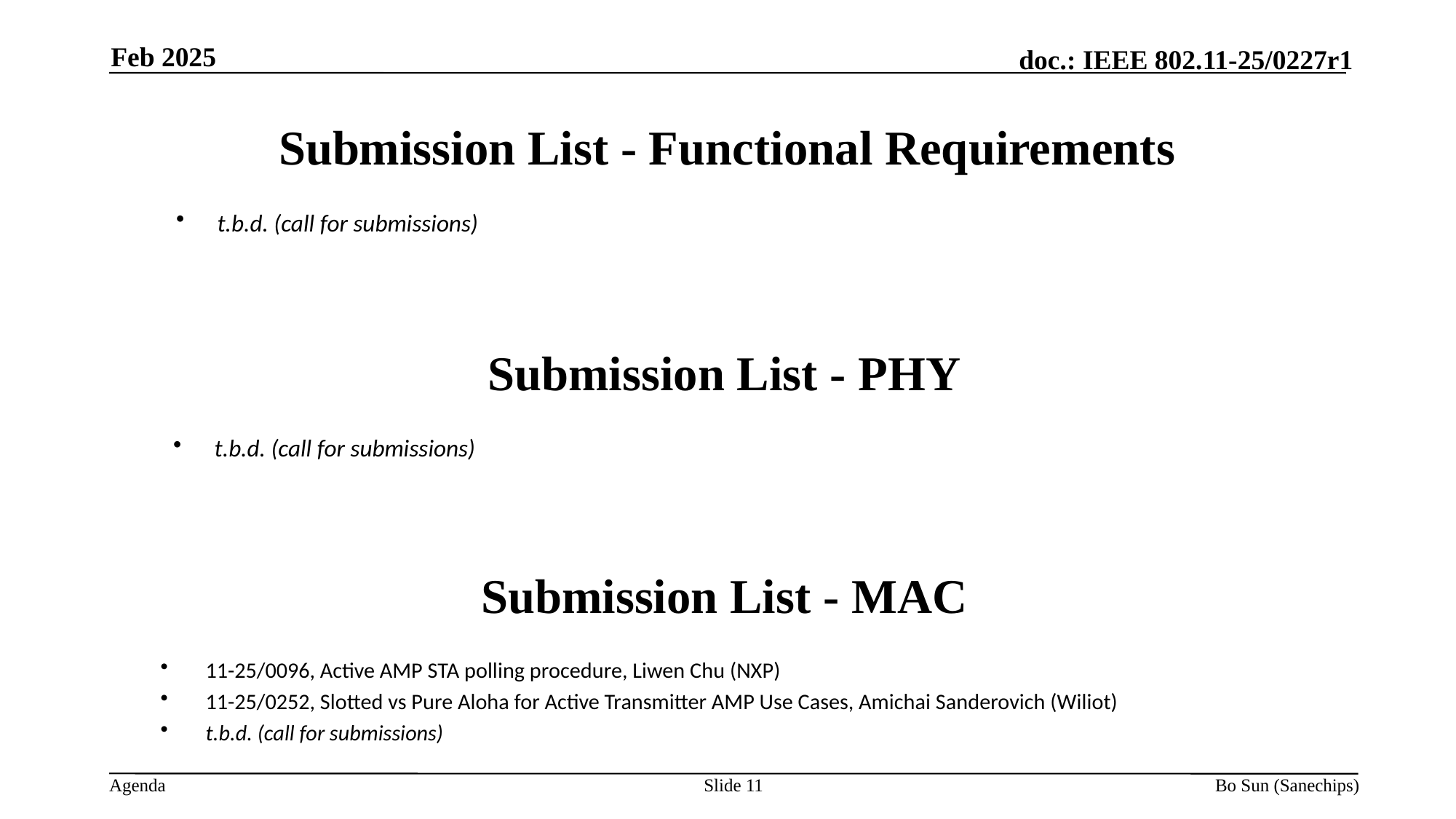

Feb 2025
Submission List - Functional Requirements
t.b.d. (call for submissions)

Submission List - PHY
t.b.d. (call for submissions)

Submission List - MAC
11-25/0096, Active AMP STA polling procedure, Liwen Chu (NXP)
11-25/0252, Slotted vs Pure Aloha for Active Transmitter AMP Use Cases, Amichai Sanderovich (Wiliot)
t.b.d. (call for submissions)

Slide 11
Bo Sun (Sanechips)